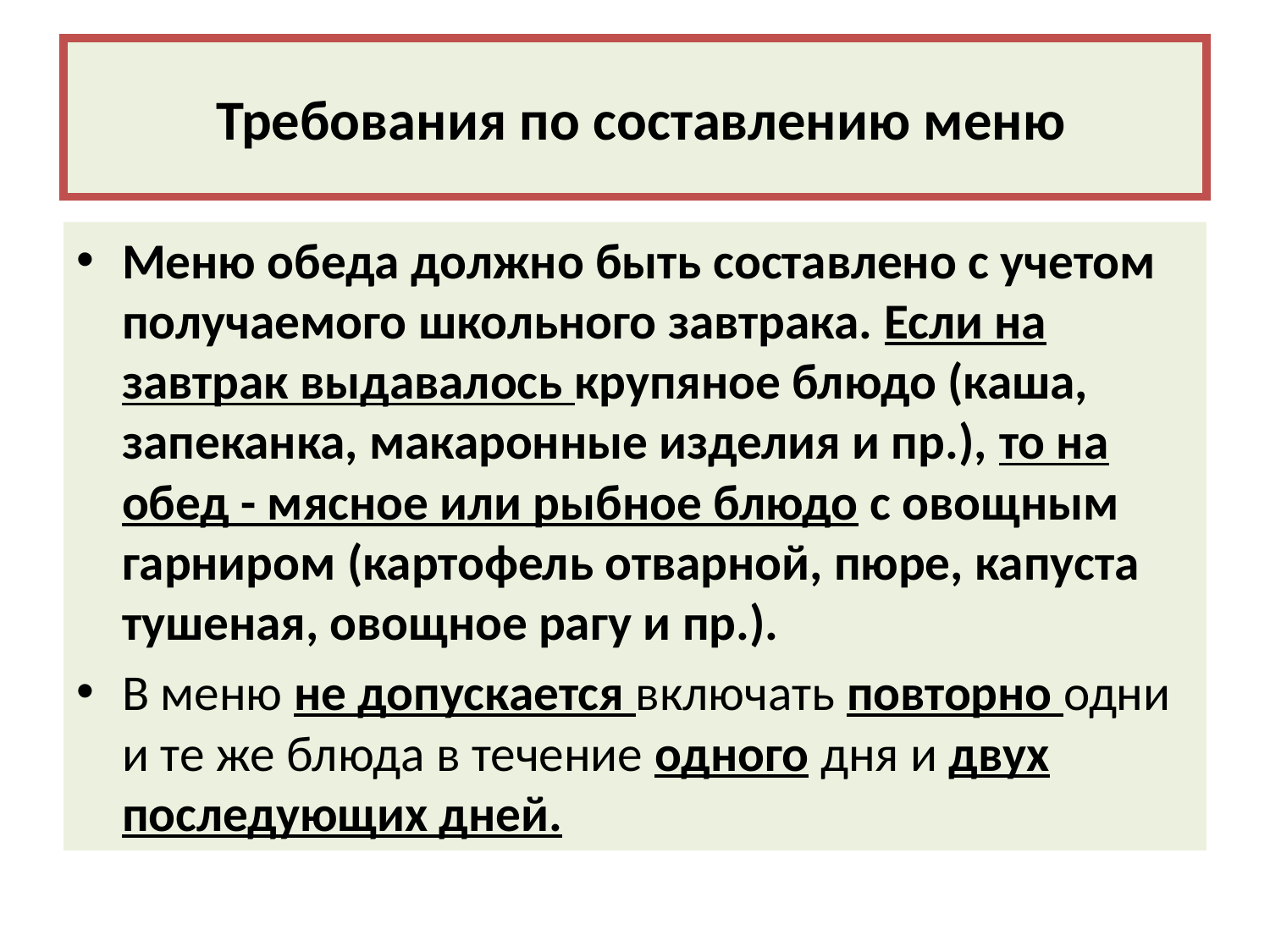

# Требования по составлению меню
Меню обеда должно быть составлено с учетом получаемого школьного завтрака. Если на завтрак выдавалось крупяное блюдо (каша, запеканка, макаронные изделия и пр.), то на обед - мясное или рыбное блюдо с овощным гарниром (картофель отварной, пюре, капуста тушеная, овощное рагу и пр.).
В меню не допускается включать повторно одни и те же блюда в течение одного дня и двух последующих дней.